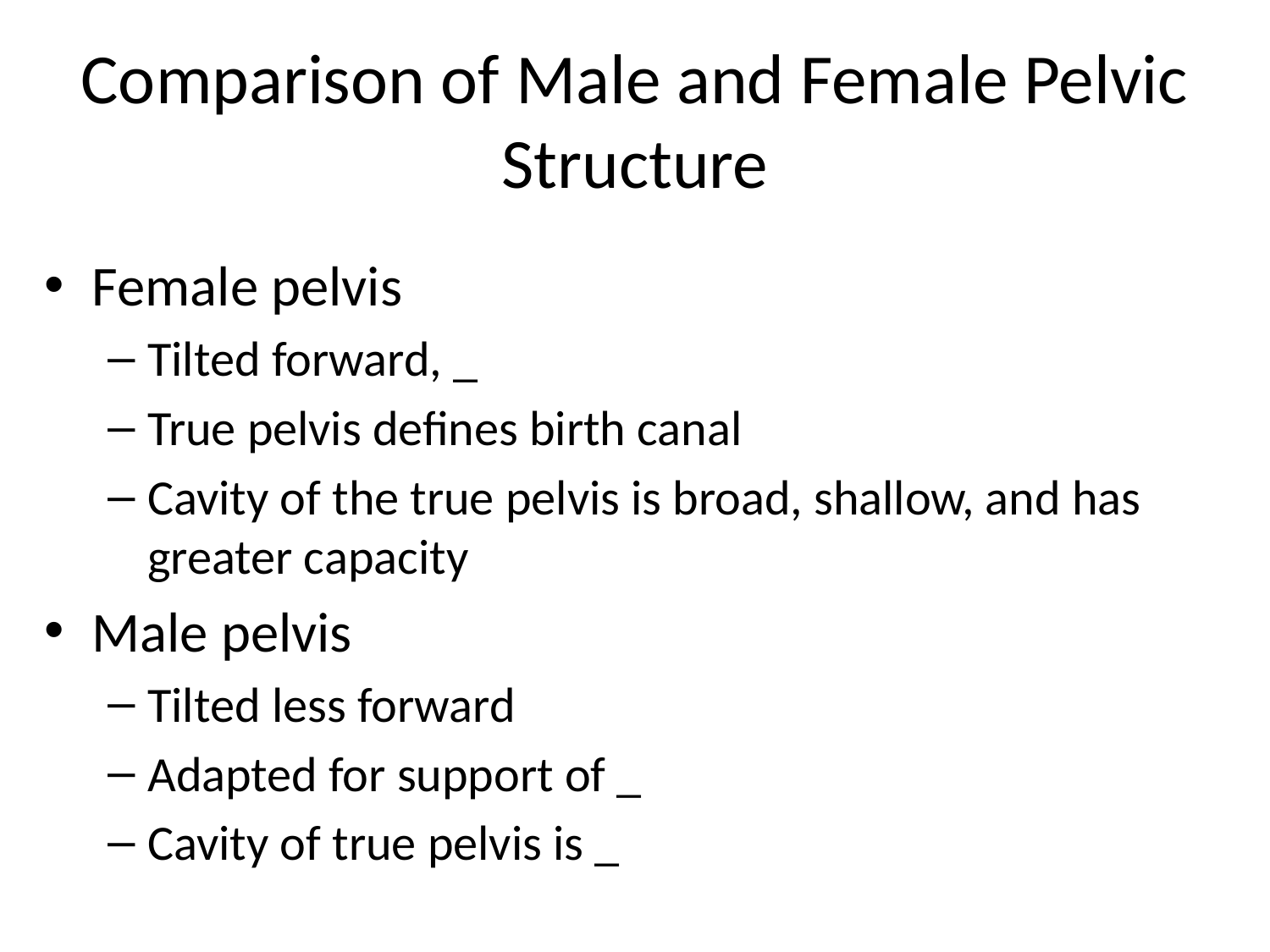

# Comparison of Male and Female Pelvic Structure

Female pelvis
Tilted forward, _
True pelvis defines birth canal
Cavity of the true pelvis is broad, shallow, and has greater capacity
Male pelvis
Tilted less forward
Adapted for support of _
Cavity of true pelvis is _